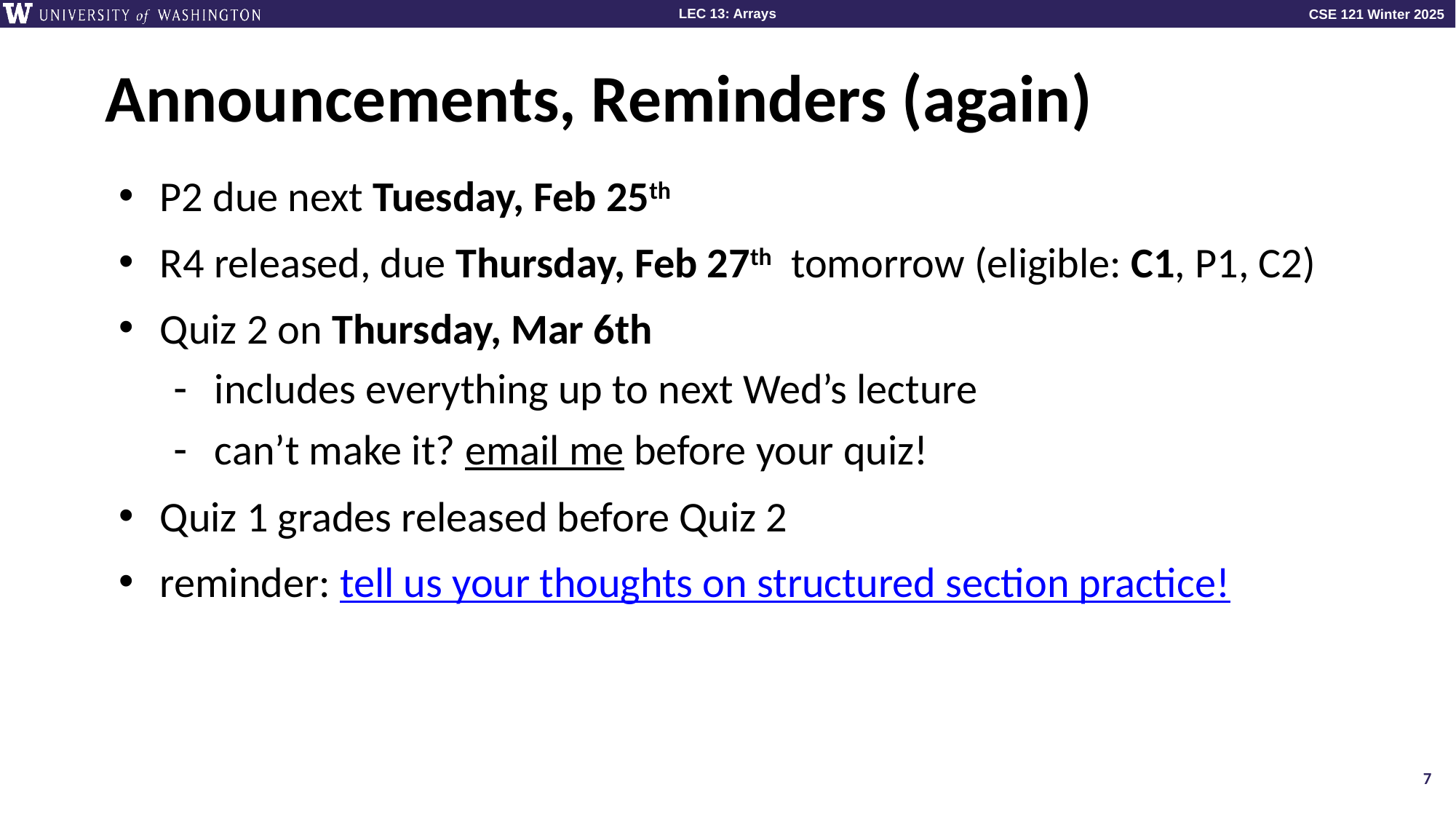

# Announcements, Reminders (again)
P2 due next Tuesday, Feb 25th
R4 released, due Thursday, Feb 27th  tomorrow (eligible: C1, P1, C2)
Quiz 2 on Thursday, Mar 6th
includes everything up to next Wed’s lecture
can’t make it? email me before your quiz!
Quiz 1 grades released before Quiz 2
reminder: tell us your thoughts on structured section practice!

7